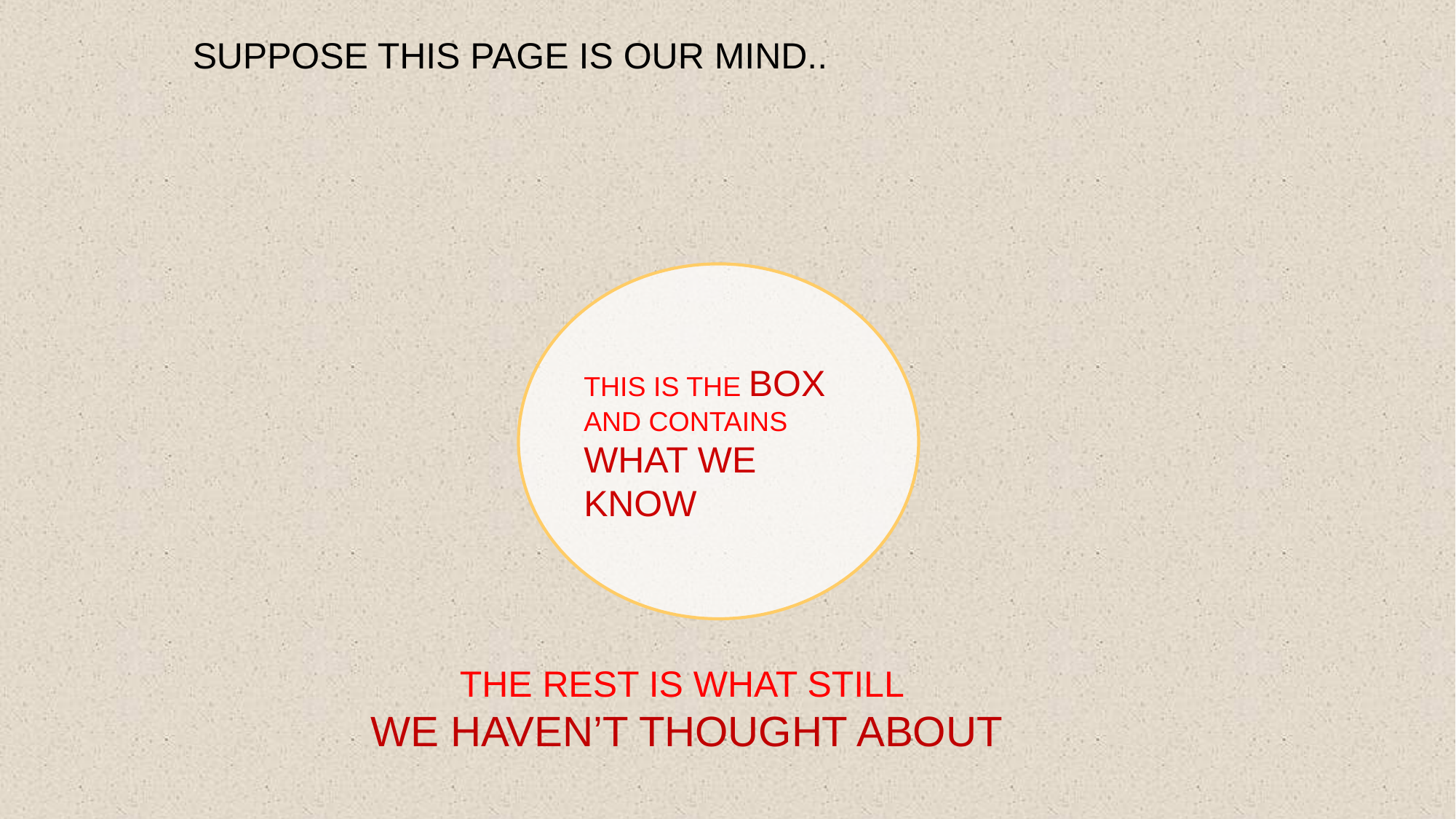

SUPPOSE THIS PAGE IS OUR MIND..

THIS IS THE BOX
AND CONTAINS WHAT WE KNOW
THE REST IS WHAT STILL
WE HAVEN’T THOUGHT ABOUT